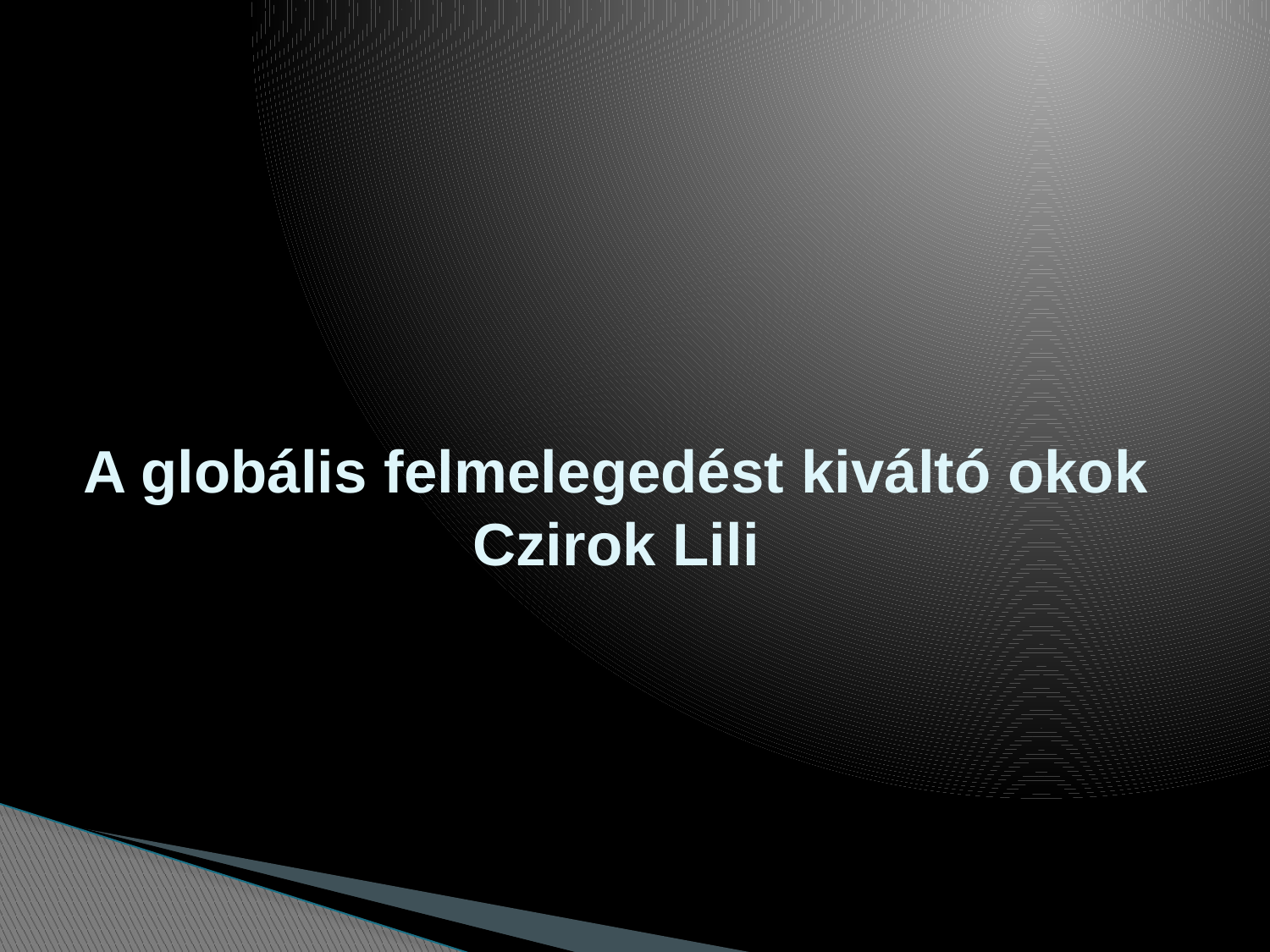

# A globális felmelegedést kiváltó okok Czirok Lili